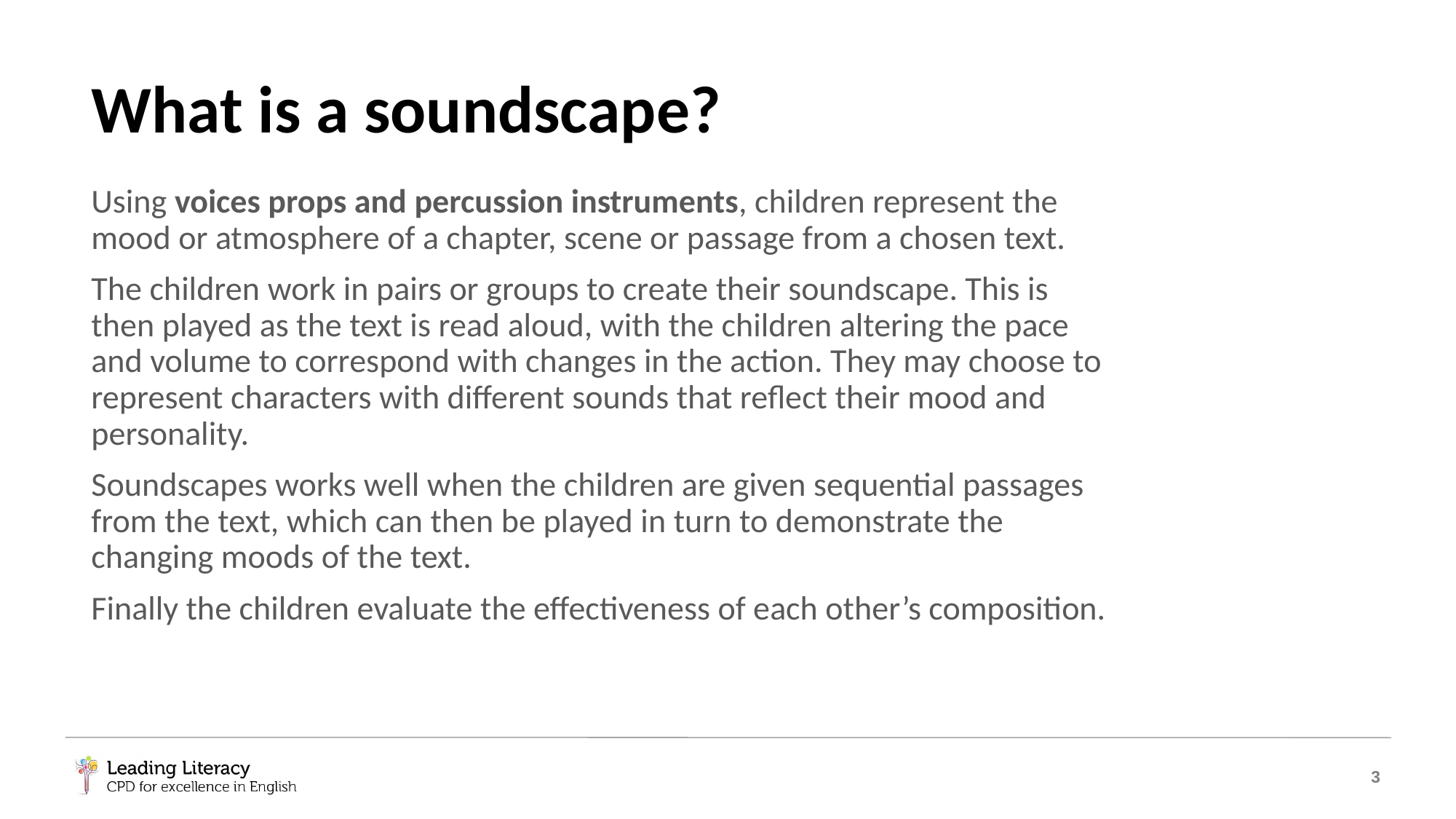

# What is a soundscape?
Using voices props and percussion instruments, children represent the mood or atmosphere of a chapter, scene or passage from a chosen text.
The children work in pairs or groups to create their soundscape. This is then played as the text is read aloud, with the children altering the pace and volume to correspond with changes in the action. They may choose to represent characters with different sounds that reflect their mood and personality.
Soundscapes works well when the children are given sequential passages from the text, which can then be played in turn to demonstrate the changing moods of the text.
Finally the children evaluate the effectiveness of each other’s composition.